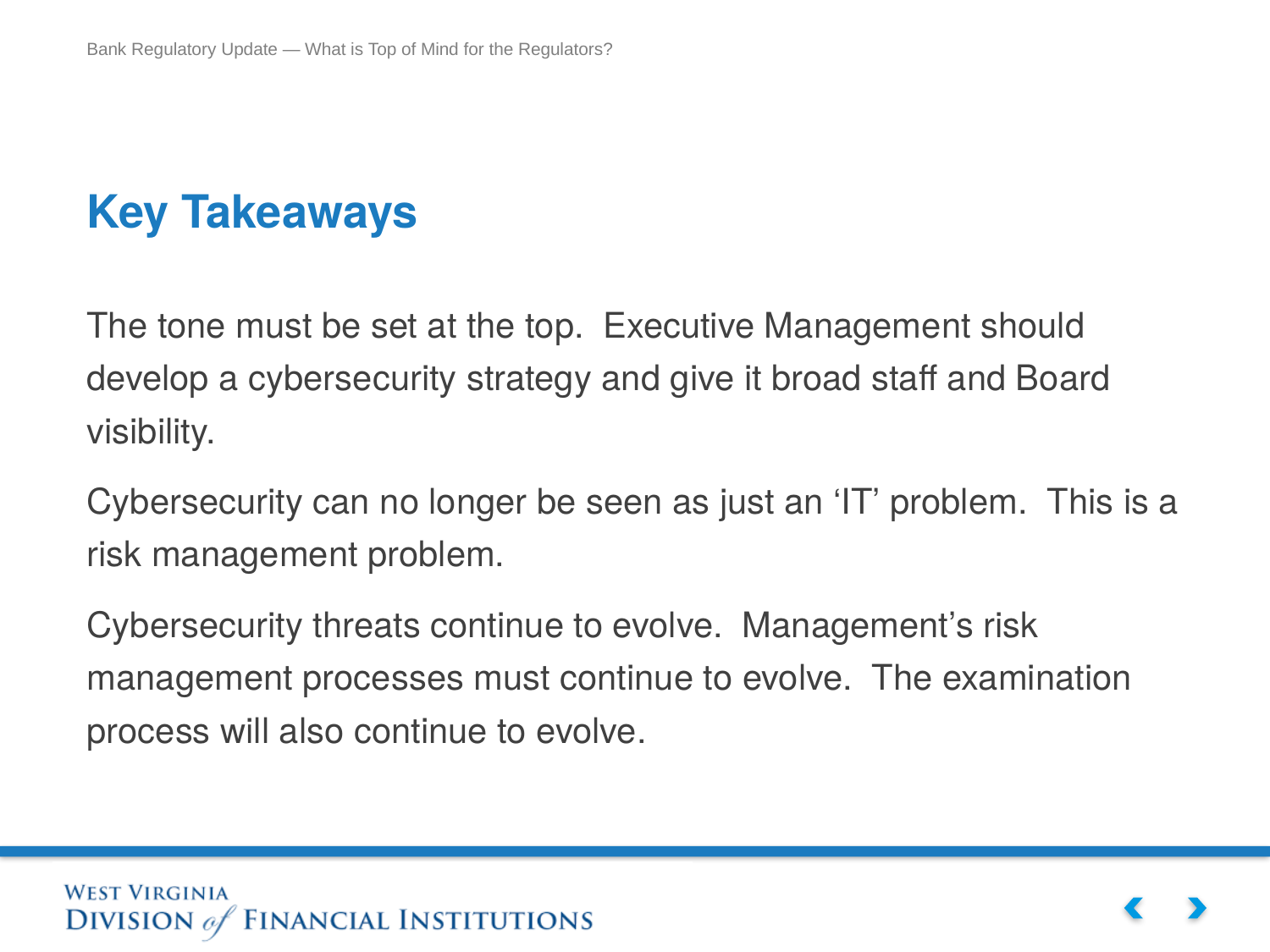

# Key Takeaways
The tone must be set at the top.  Executive Management should develop a cybersecurity strategy and give it broad staff and Board visibility.
Cybersecurity can no longer be seen as just an ‘IT’ problem.  This is a risk management problem.
Cybersecurity threats continue to evolve.  Management’s risk management processes must continue to evolve.  The examination process will also continue to evolve.